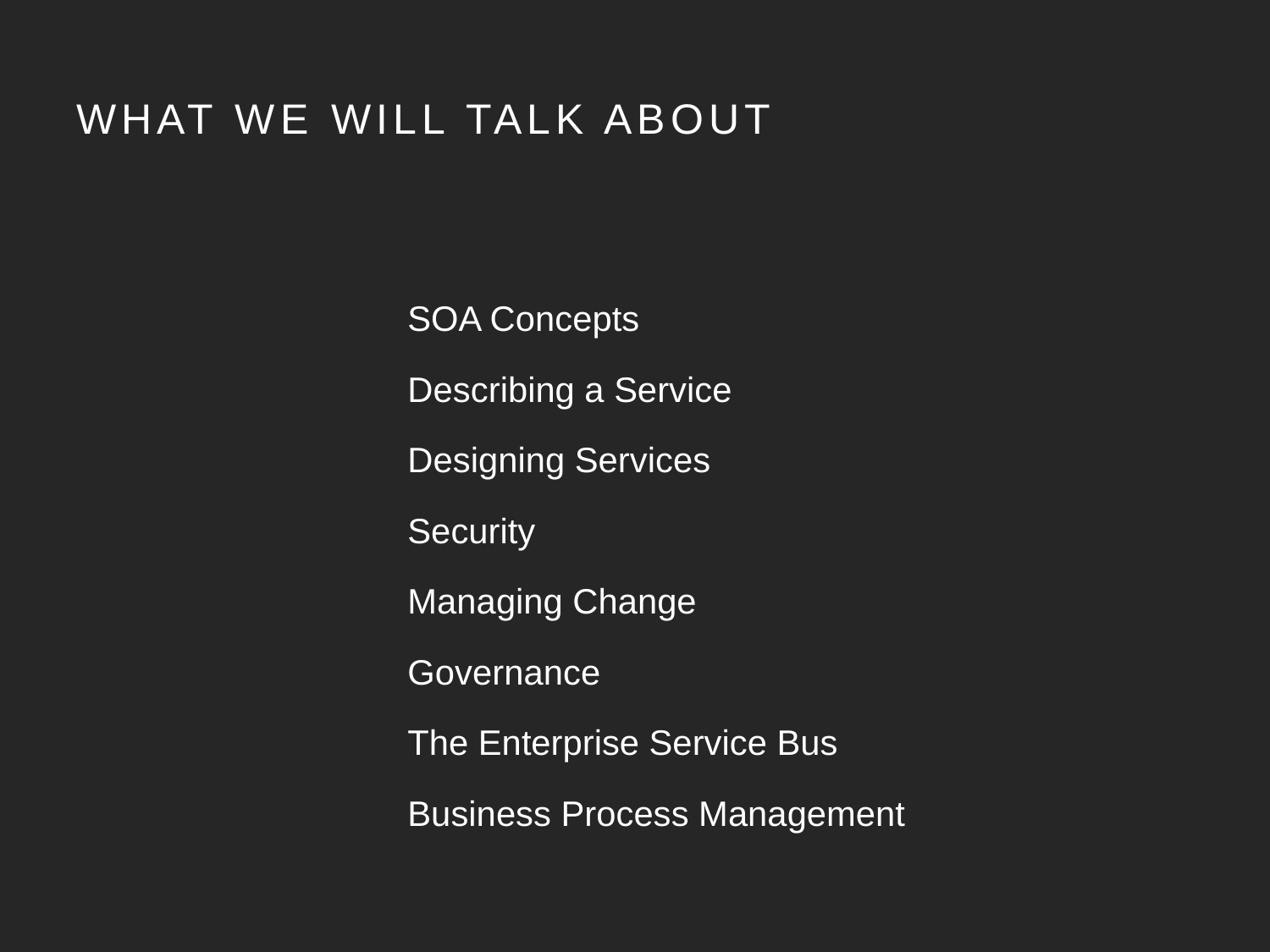

# WHAT WE WILL TALK ABOUT
SOA Concepts
Describing a Service
Designing Services
Security
Managing Change
Governance
The Enterprise Service Bus
Business Process Management